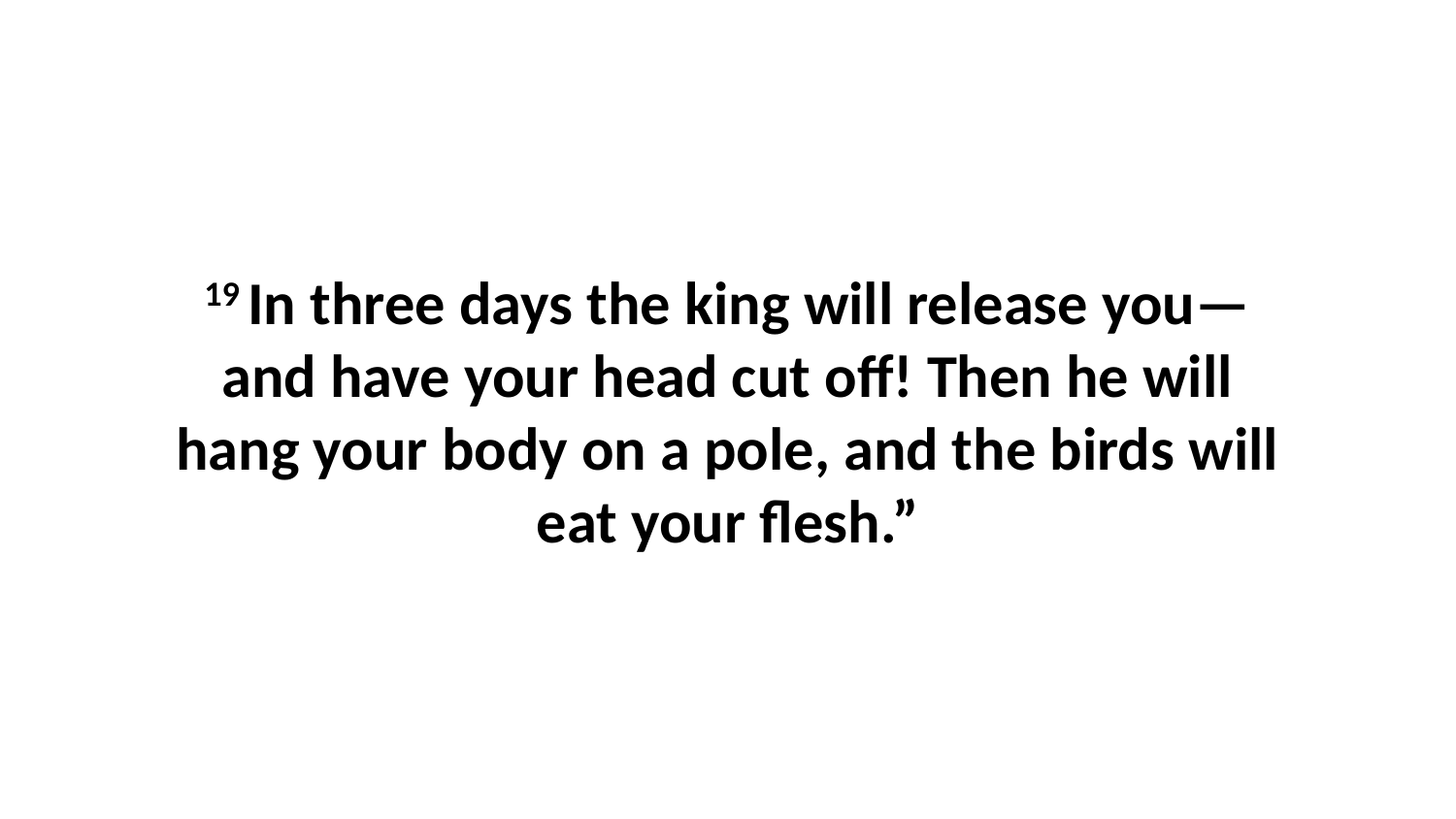

19 In three days the king will release you—and have your head cut off! Then he will hang your body on a pole, and the birds will eat your flesh.”